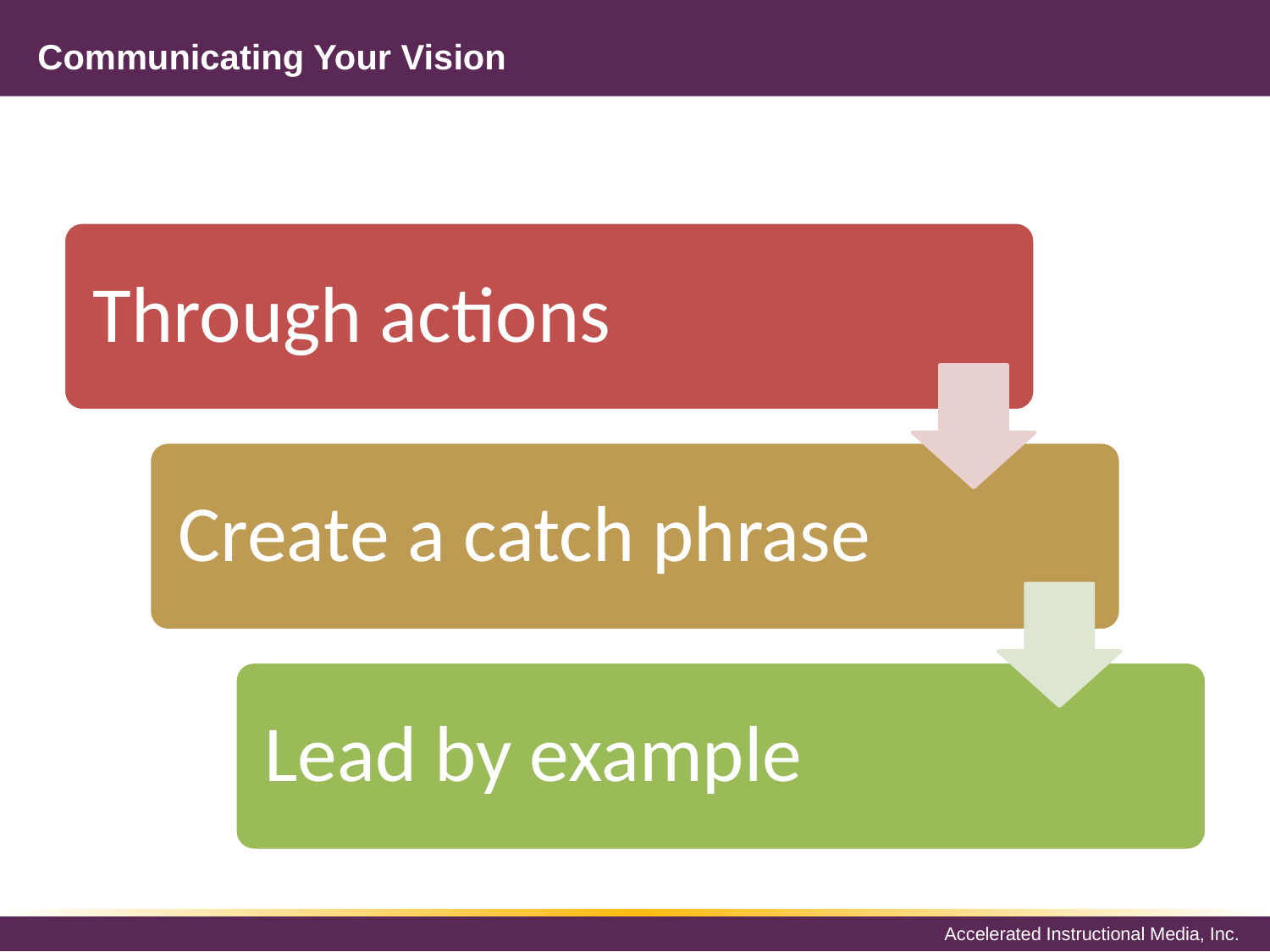

# Communicating Your Vision

Through actions

Create a catch phrase

Lead by example